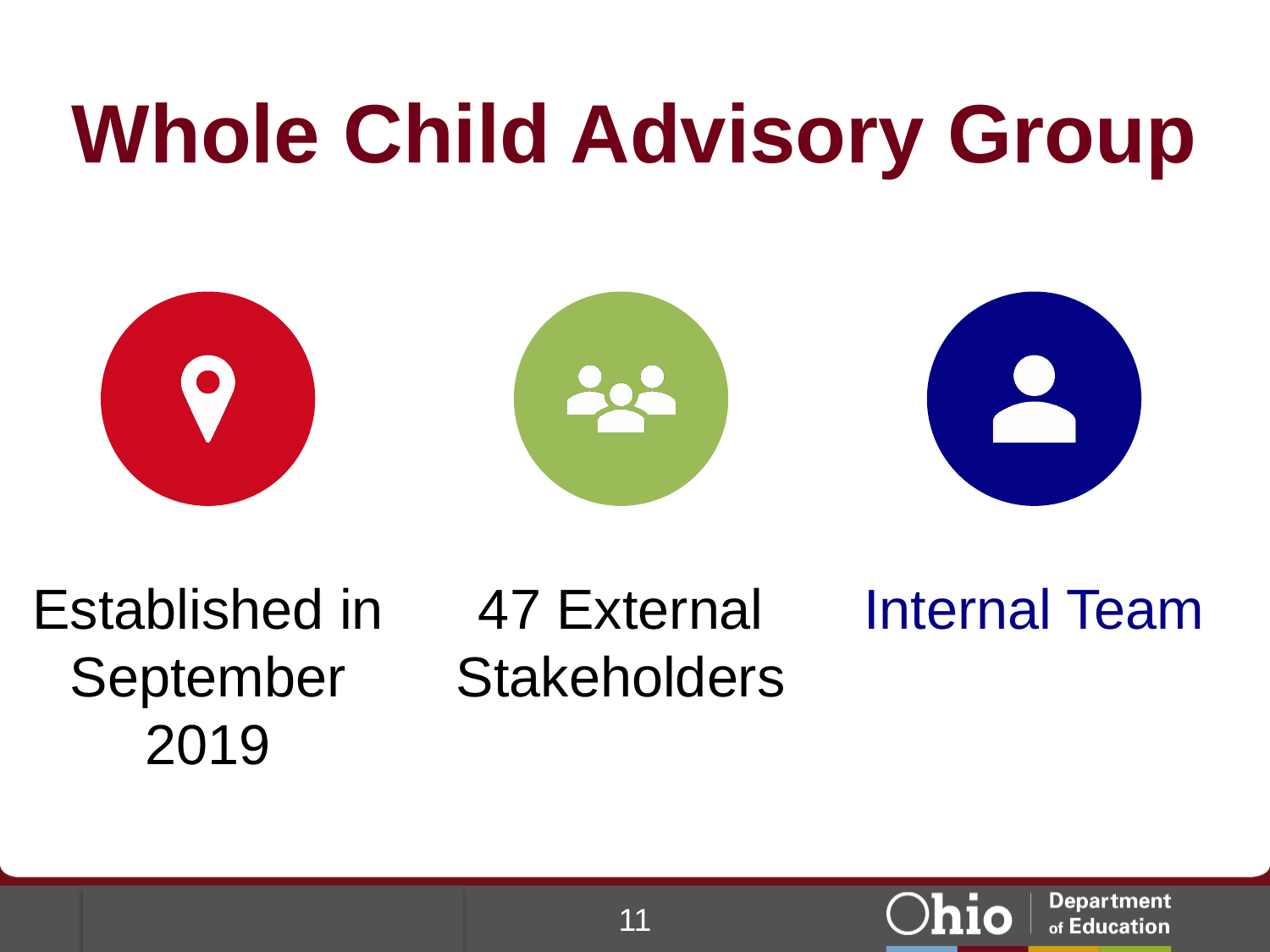

# Whole Child Advisory Group
Established in September 2019
47 External Stakeholders
Internal Team